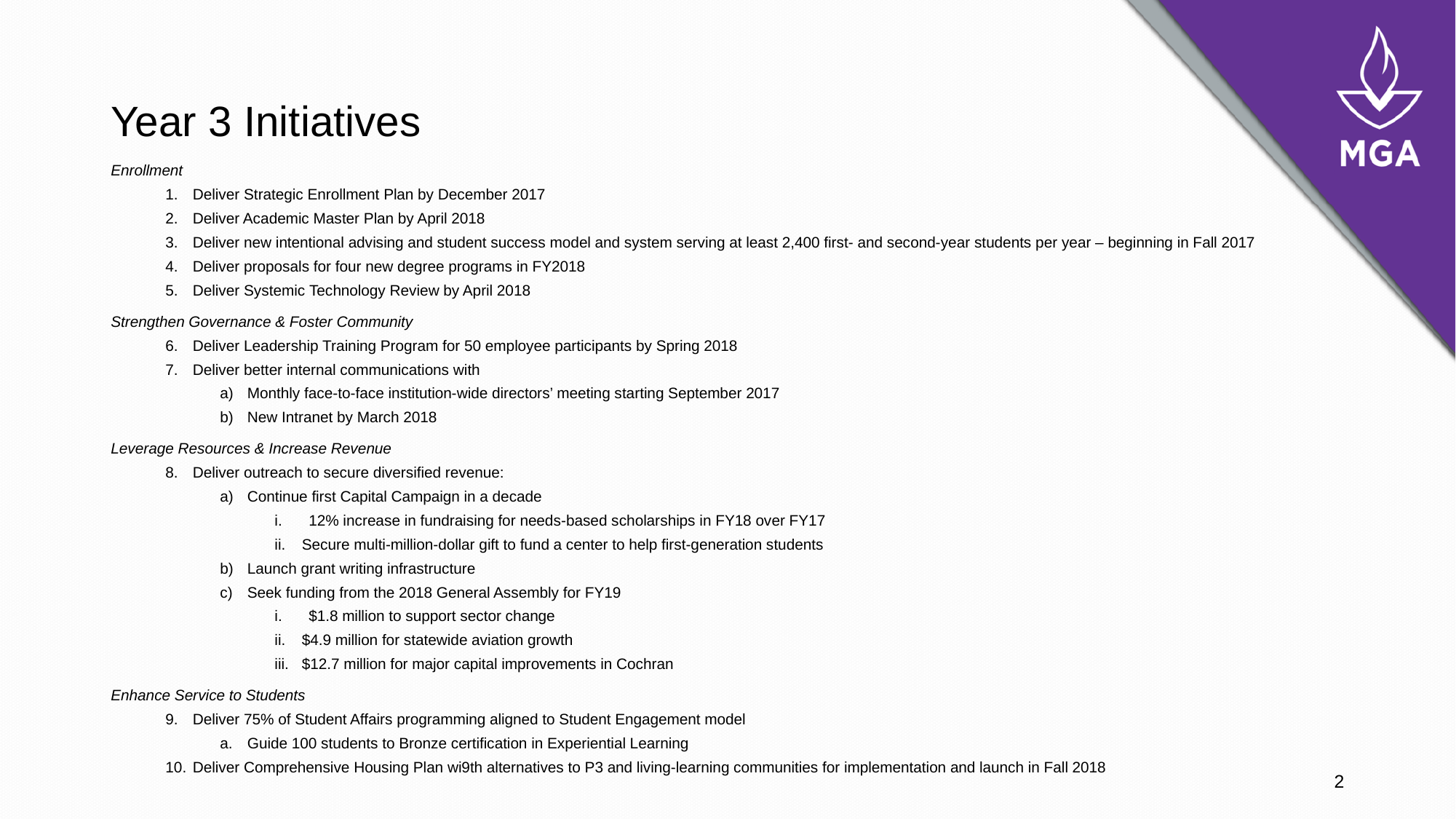

# Year 3 Initiatives
Enrollment
Deliver Strategic Enrollment Plan by December 2017
Deliver Academic Master Plan by April 2018
Deliver new intentional advising and student success model and system serving at least 2,400 first- and second-year students per year – beginning in Fall 2017
Deliver proposals for four new degree programs in FY2018
Deliver Systemic Technology Review by April 2018
Strengthen Governance & Foster Community
Deliver Leadership Training Program for 50 employee participants by Spring 2018
Deliver better internal communications with
Monthly face-to-face institution-wide directors’ meeting starting September 2017
New Intranet by March 2018
Leverage Resources & Increase Revenue
Deliver outreach to secure diversified revenue:
Continue first Capital Campaign in a decade
12% increase in fundraising for needs-based scholarships in FY18 over FY17
Secure multi-million-dollar gift to fund a center to help first-generation students
Launch grant writing infrastructure
Seek funding from the 2018 General Assembly for FY19
$1.8 million to support sector change
$4.9 million for statewide aviation growth
$12.7 million for major capital improvements in Cochran
Enhance Service to Students
Deliver 75% of Student Affairs programming aligned to Student Engagement model
Guide 100 students to Bronze certification in Experiential Learning
Deliver Comprehensive Housing Plan wi9th alternatives to P3 and living-learning communities for implementation and launch in Fall 2018
2